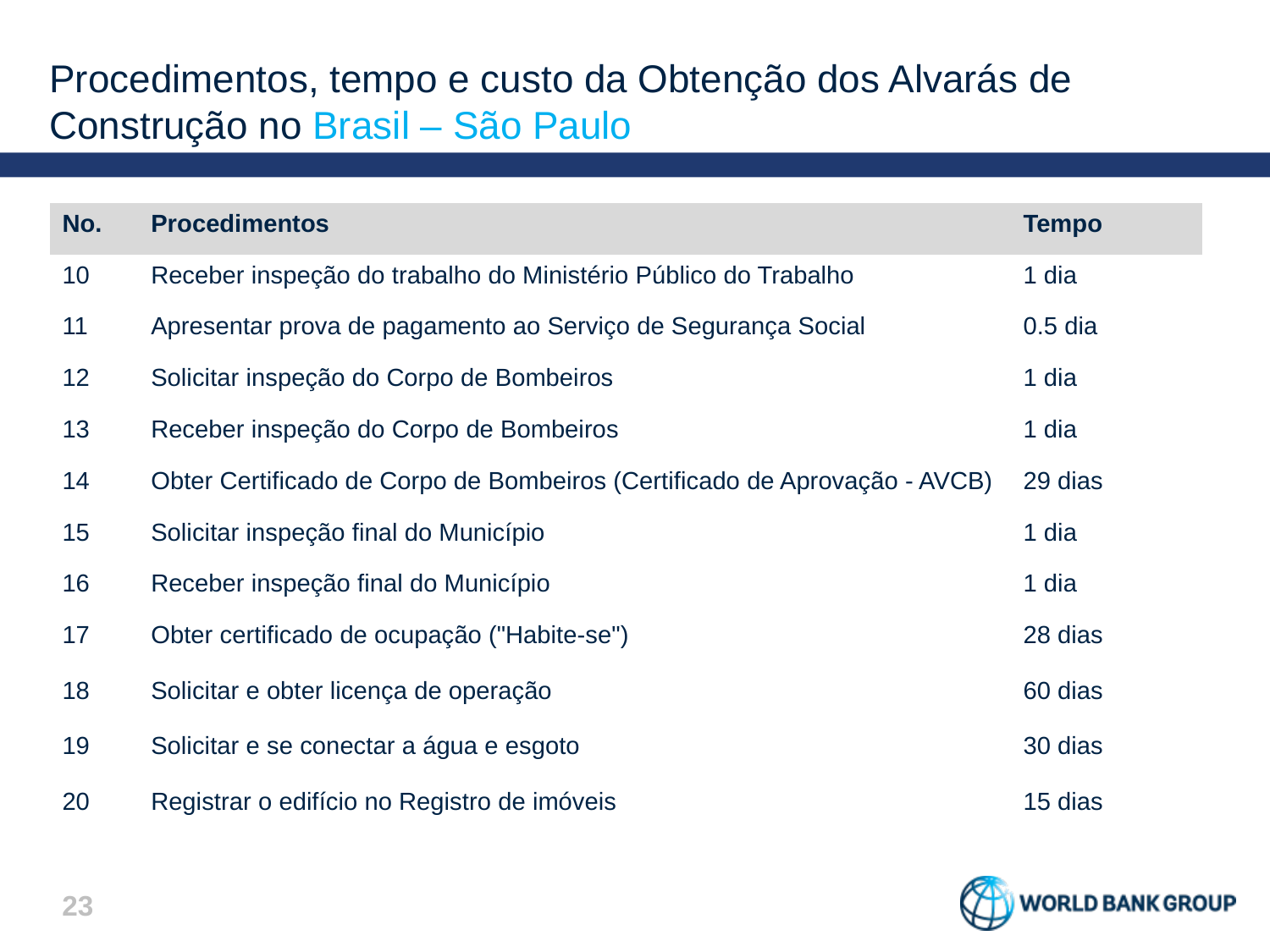

# Procedimentos, tempo e custo da Obtenção dos Alvarás de Construção no Brasil – São Paulo
| No. | Procedimentos | Tempo |
| --- | --- | --- |
| 10 | Receber inspeção do trabalho do Ministério Público do Trabalho | 1 dia |
| 11 | Apresentar prova de pagamento ao Serviço de Segurança Social | 0.5 dia |
| 12 | Solicitar inspeção do Corpo de Bombeiros | 1 dia |
| 13 | Receber inspeção do Corpo de Bombeiros | 1 dia |
| 14 | Obter Certificado de Corpo de Bombeiros (Certificado de Aprovação - AVCB) | 29 dias |
| 15 | Solicitar inspeção final do Município | 1 dia |
| 16 | Receber inspeção final do Município | 1 dia |
| 17 18 19 20 | Obter certificado de ocupação ("Habite-se") Solicitar e obter licença de operação Solicitar e se conectar a água e esgoto Registrar o edifício no Registro de imóveis | 28 dias 60 dias 30 dias 15 dias |
23